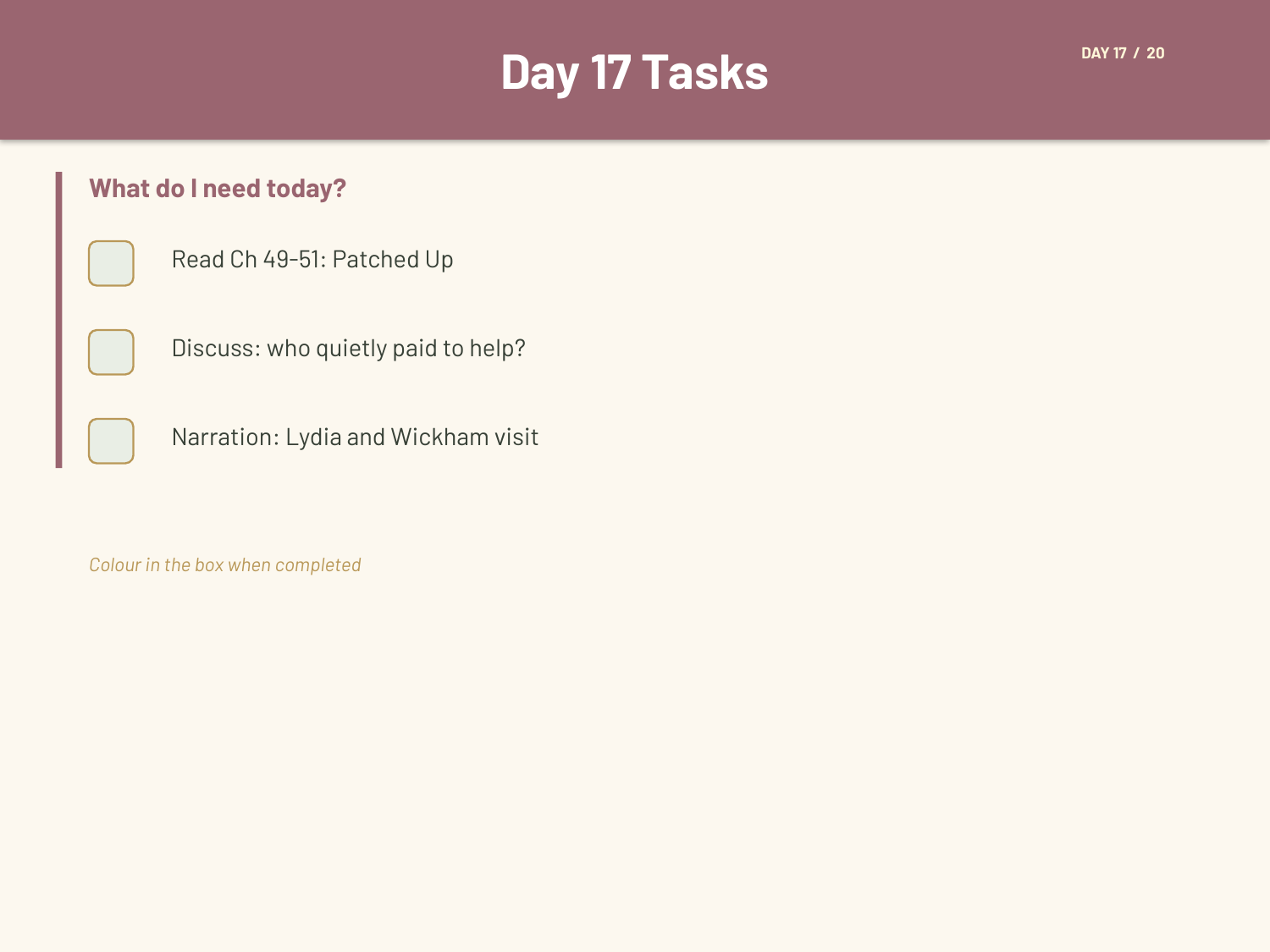

Day 17 Tasks
DAY 17  /  20
What do I need today?

Read Ch 49-51: Patched Up

Discuss: who quietly paid to help?

Narration: Lydia and Wickham visit

Colour in the box when completed